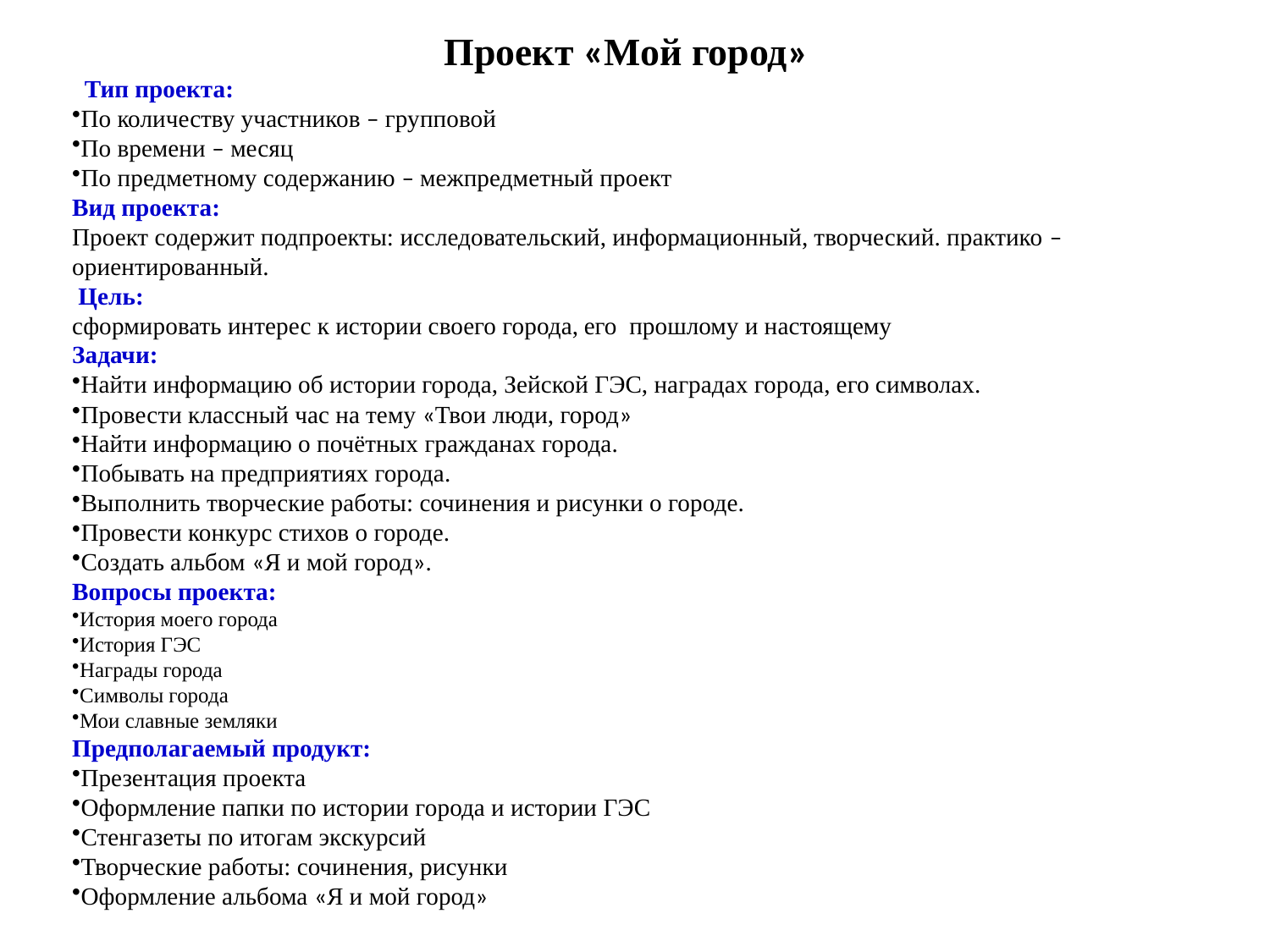

Проект «Мой город»
Тип проекта:
По количеству участников – групповой
По времени – месяц
По предметному содержанию – межпредметный проект
Вид проекта:
Проект содержит подпроекты: исследовательский, информационный, творческий. практико –ориентированный.
 Цель:
сформировать интерес к истории своего города, его  прошлому и настоящему
Задачи:
Найти информацию об истории города, Зейской ГЭС, наградах города, его символах.
Провести классный час на тему «Твои люди, город»
Найти информацию о почётных гражданах города.
Побывать на предприятиях города.
Выполнить творческие работы: сочинения и рисунки о городе.
Провести конкурс стихов о городе.
Создать альбом «Я и мой город».
Вопросы проекта:
История моего города
История ГЭС
Награды города
Символы города
Мои славные земляки
Предполагаемый продукт:
Презентация проекта
Оформление папки по истории города и истории ГЭС
Стенгазеты по итогам экскурсий
Творческие работы: сочинения, рисунки
Оформление альбома «Я и мой город»